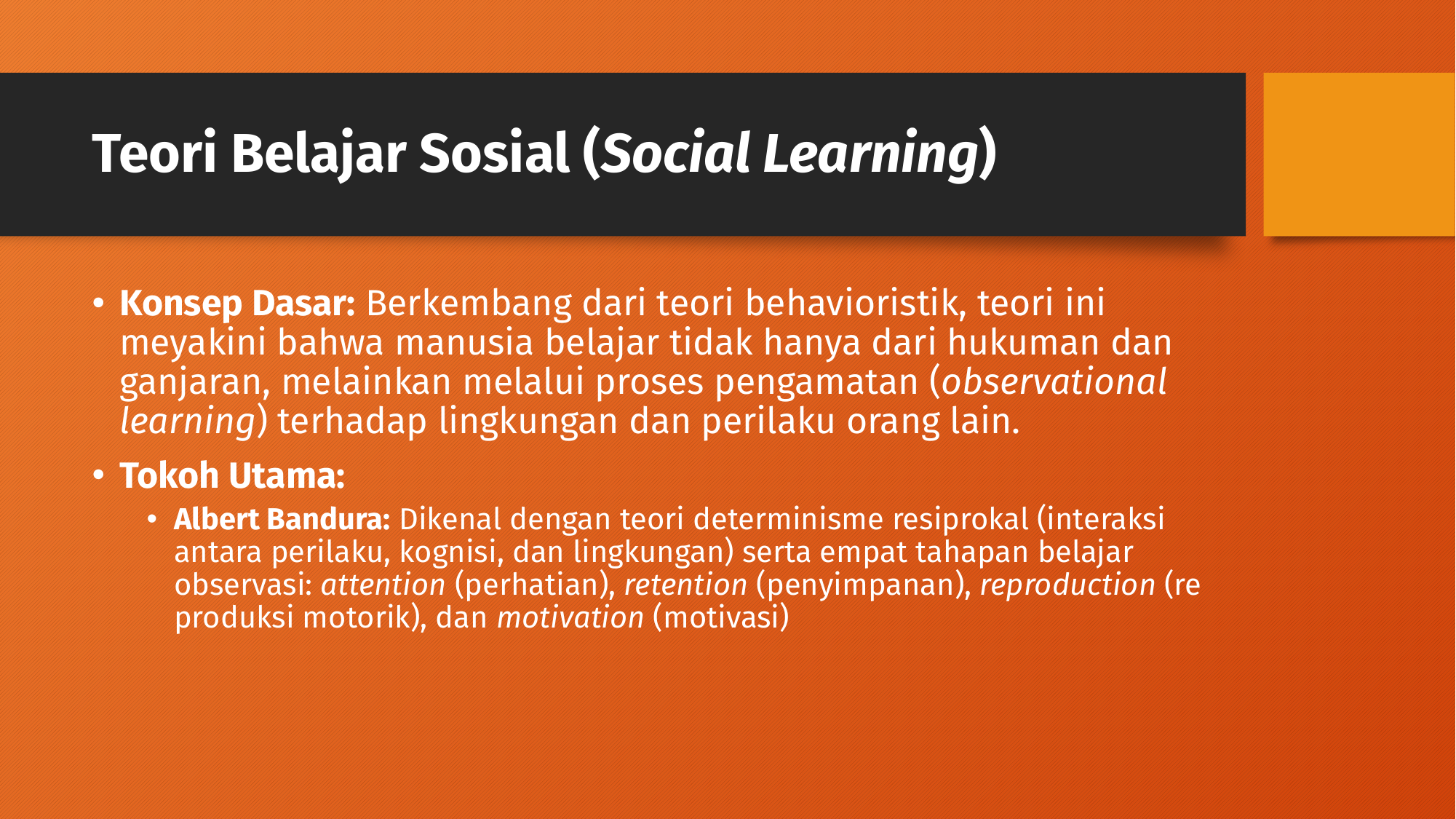

# Teori Belajar Sosial (Social Learning)
Konsep Dasar: Berkembang dari teori behavioristik, teori ini meyakini bahwa manusia belajar tidak hanya dari hukuman dan ganjaran, melainkan melalui proses pengamatan (observational learning) terhadap lingkungan dan perilaku orang lain.
Tokoh Utama:
Albert Bandura: Dikenal dengan teori determinisme resiprokal (interaksi antara perilaku, kognisi, dan lingkungan) serta empat tahapan belajar observasi: attention (perhatian), retention (penyimpanan), reproduction (reproduksi motorik), dan motivation (motivasi)